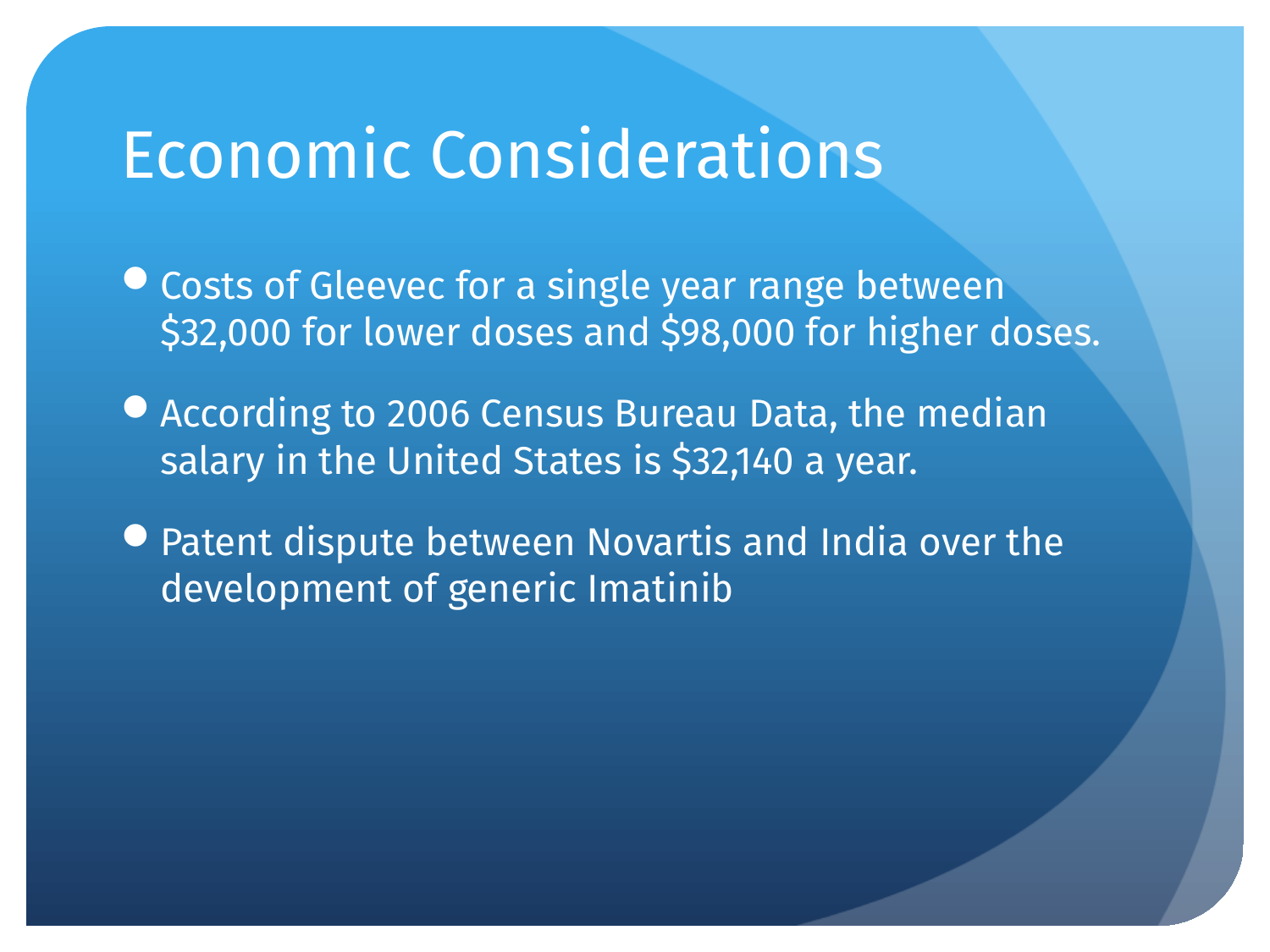

# Economic Considerations
Costs of Gleevec for a single year range between $32,000 for lower doses and $98,000 for higher doses.
According to 2006 Census Bureau Data, the median salary in the United States is $32,140 a year.
Patent dispute between Novartis and India over the development of generic Imatinib